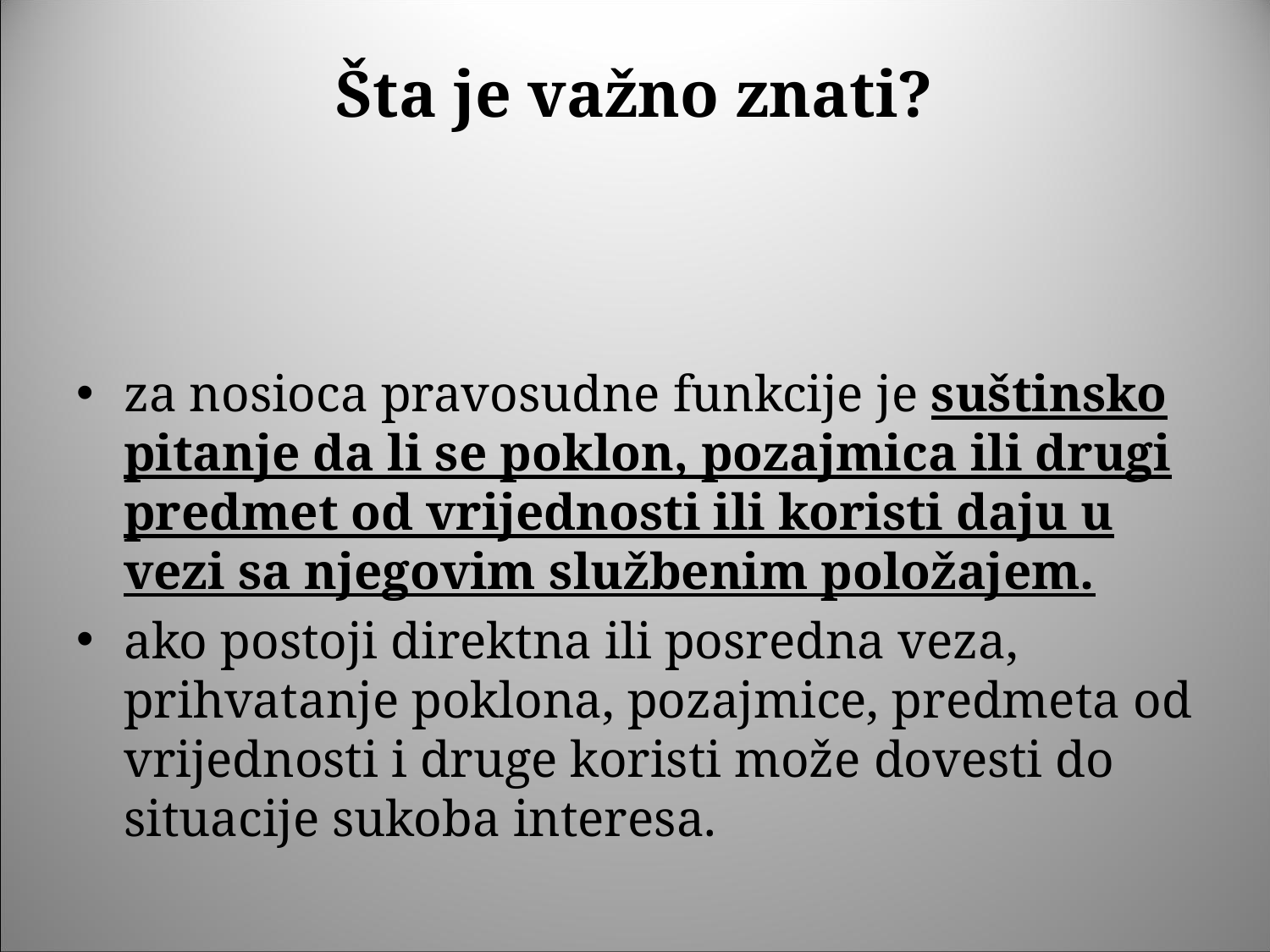

# Šta je važno znati?
za nosioca pravosudne funkcije je suštinsko pitanje da li se poklon, pozajmica ili drugi predmet od vrijednosti ili koristi daju u vezi sa njegovim službenim položajem.
ako postoji direktna ili posredna veza, prihvatanje poklona, pozajmice, predmeta od vrijednosti i druge koristi može dovesti do situacije sukoba interesa.